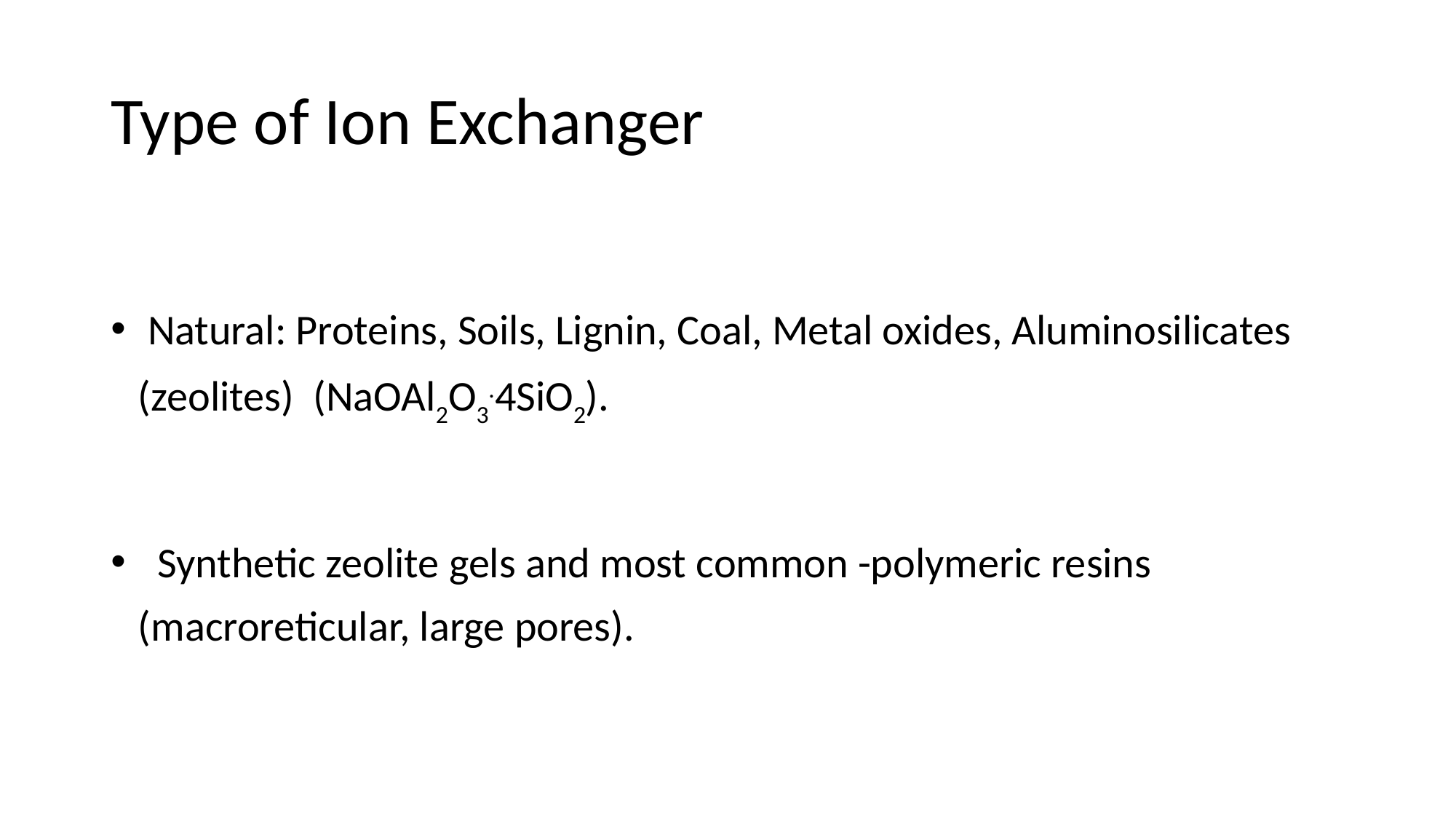

# Type of Ion Exchanger

 Natural: Proteins, Soils, Lignin, Coal, Metal oxides, Aluminosilicates (zeolites)  (NaOAl2O3.4SiO2).

  Synthetic zeolite gels and most common -polymeric resins (macroreticular, large pores).